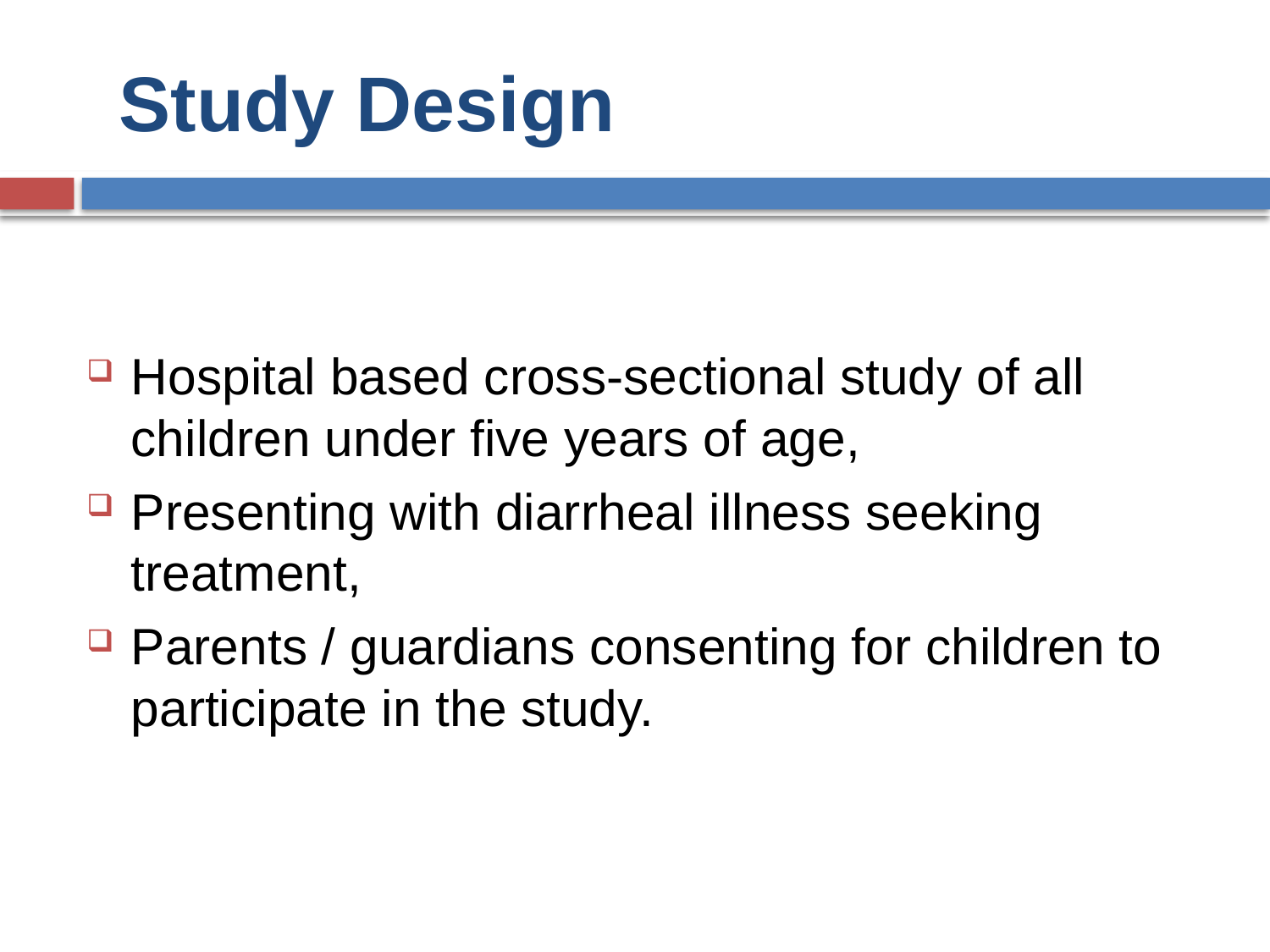

# Study Design

Hospital based cross-sectional study of all children under five years of age,
Presenting with diarrheal illness seeking treatment,
Parents / guardians consenting for children to participate in the study.